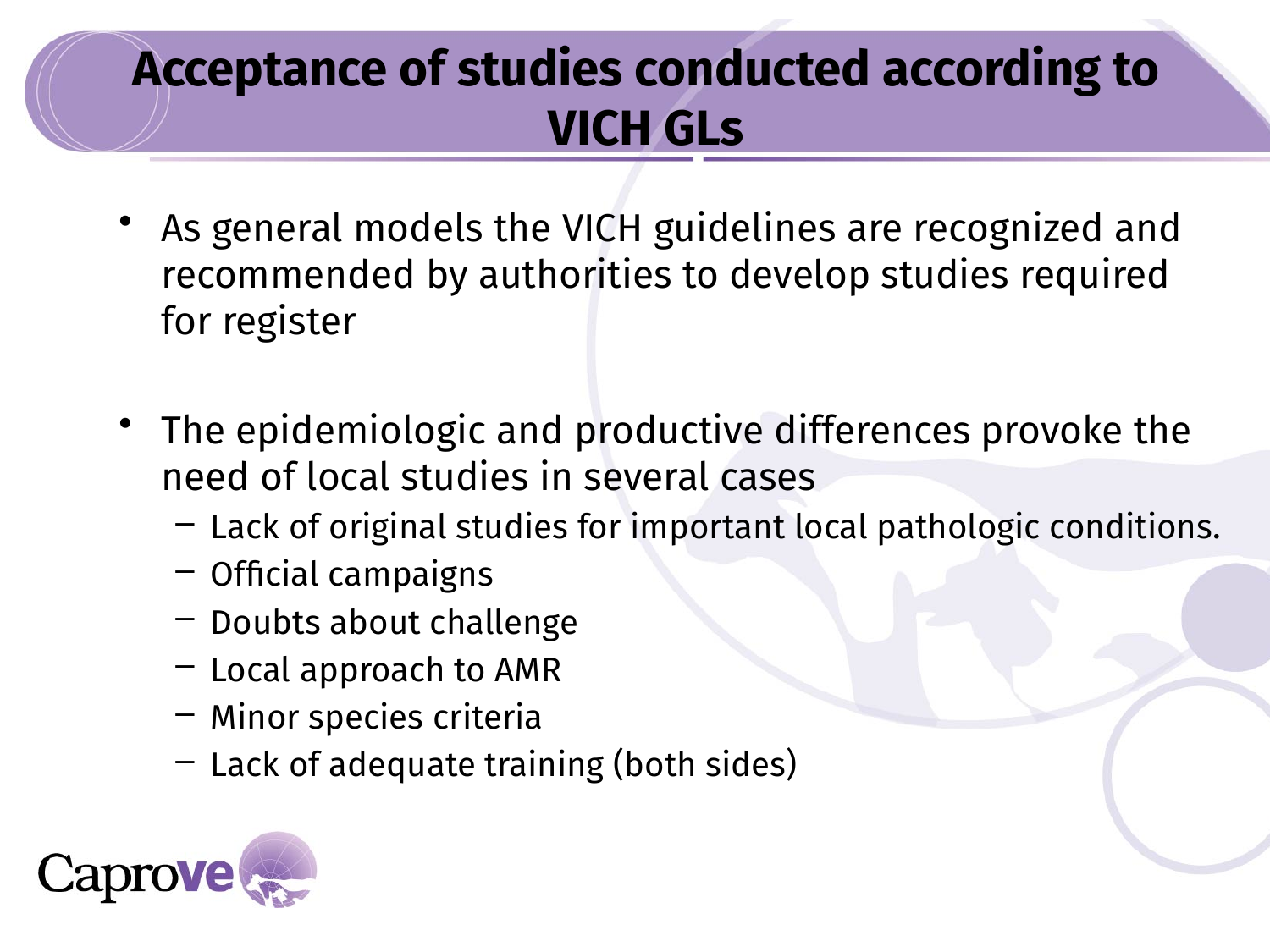

# Acceptance of studies conducted according to VICH GLs
As general models the VICH guidelines are recognized and recommended by authorities to develop studies required for register

The epidemiologic and productive differences provoke the need of local studies in several cases
Lack of original studies for important local pathologic conditions.
Official campaigns
Doubts about challenge
Local approach to AMR
Minor species criteria
Lack of adequate training (both sides)